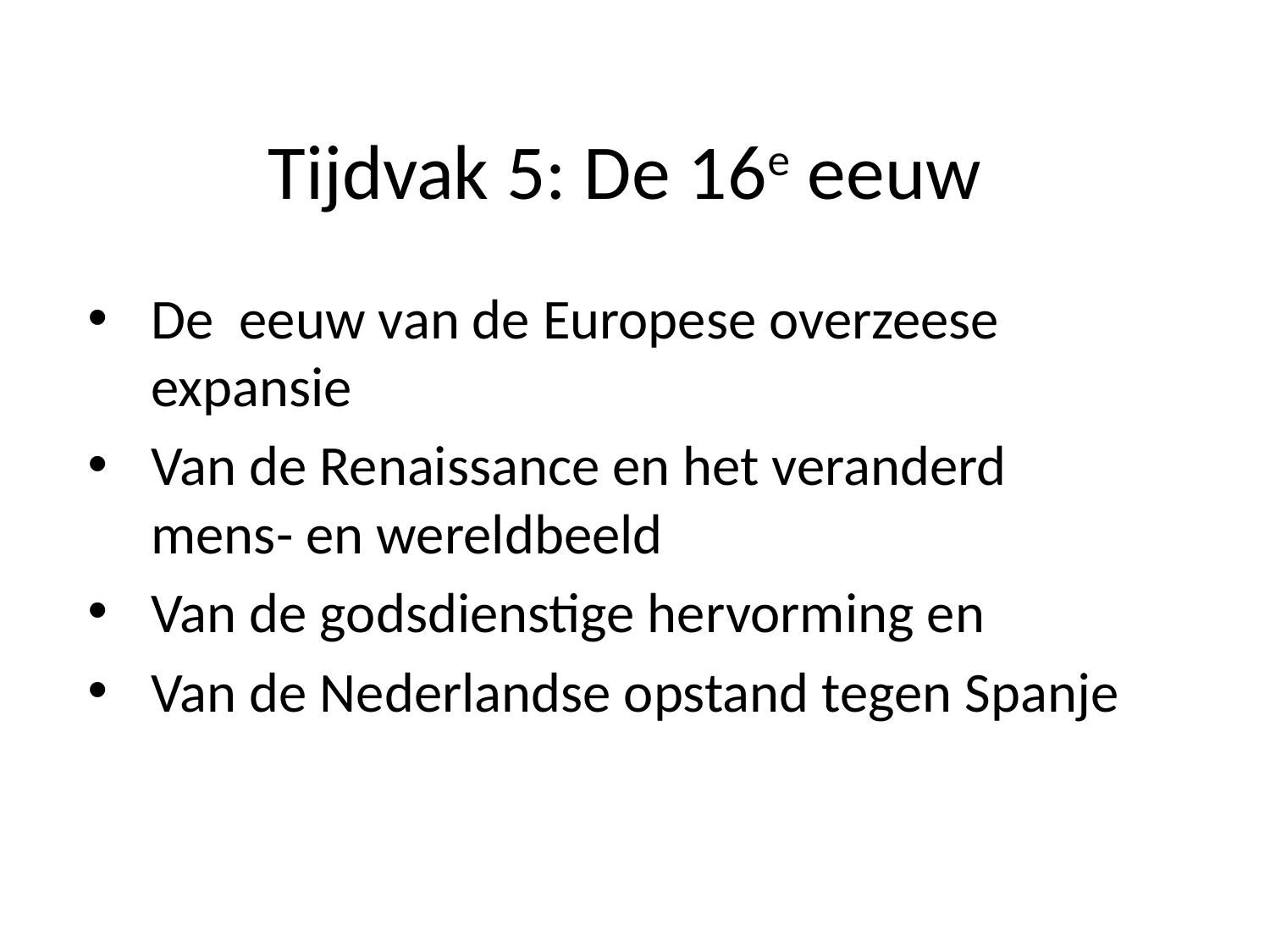

# Tijdvak 5: De 16e eeuw
De  eeuw van de Europese overzeese expansie
Van de Renaissance en het veranderd mens- en wereldbeeld
Van de godsdienstige hervorming en
Van de Nederlandse opstand tegen Spanje